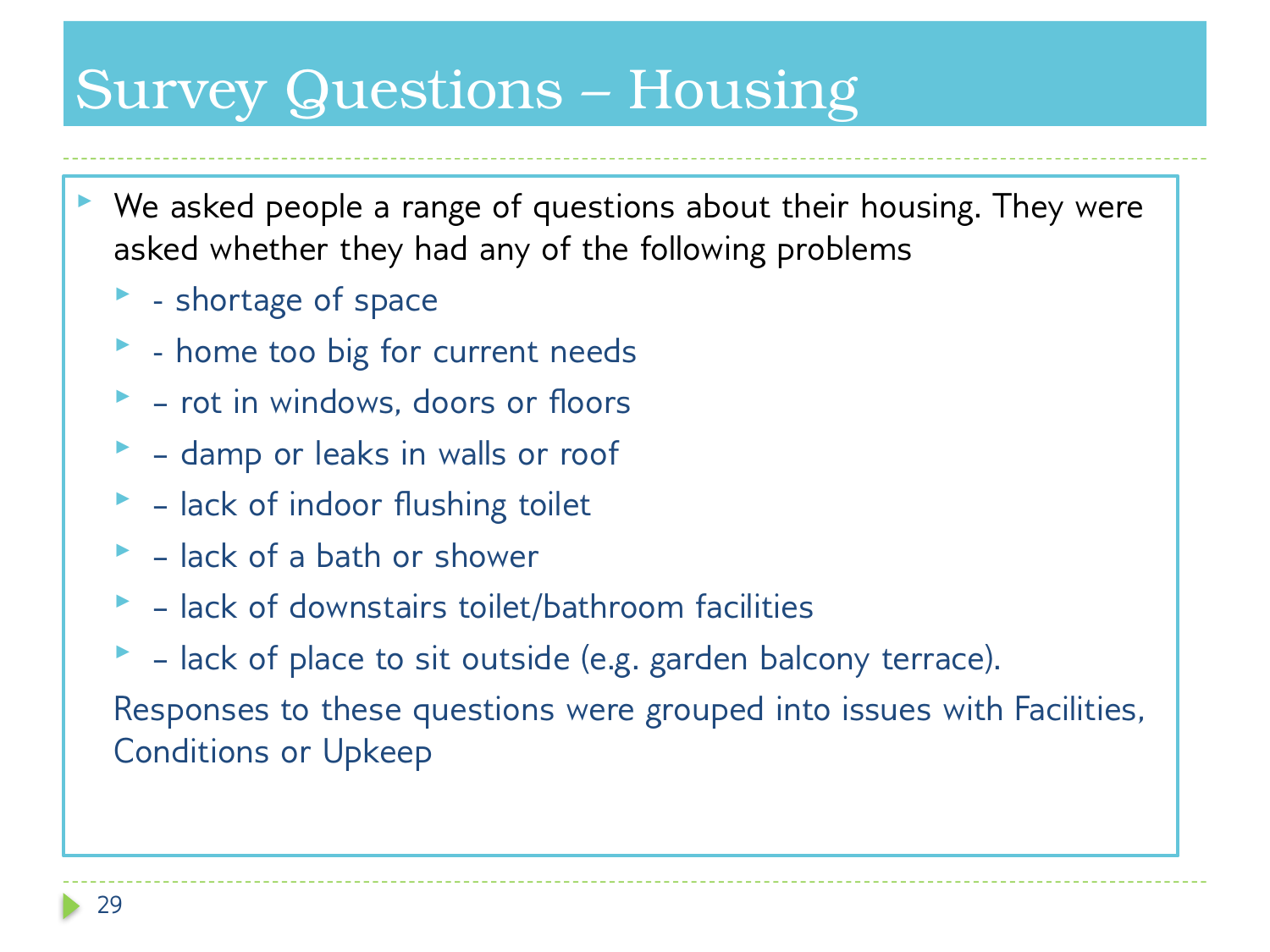

# Survey Questions – Housing
We asked people a range of questions about their housing. They were asked whether they had any of the following problems
- shortage of space
- home too big for current needs
– rot in windows, doors or floors
– damp or leaks in walls or roof
– lack of indoor flushing toilet
– lack of a bath or shower
– lack of downstairs toilet/bathroom facilities
– lack of place to sit outside (e.g. garden balcony terrace).
Responses to these questions were grouped into issues with Facilities, Conditions or Upkeep
29